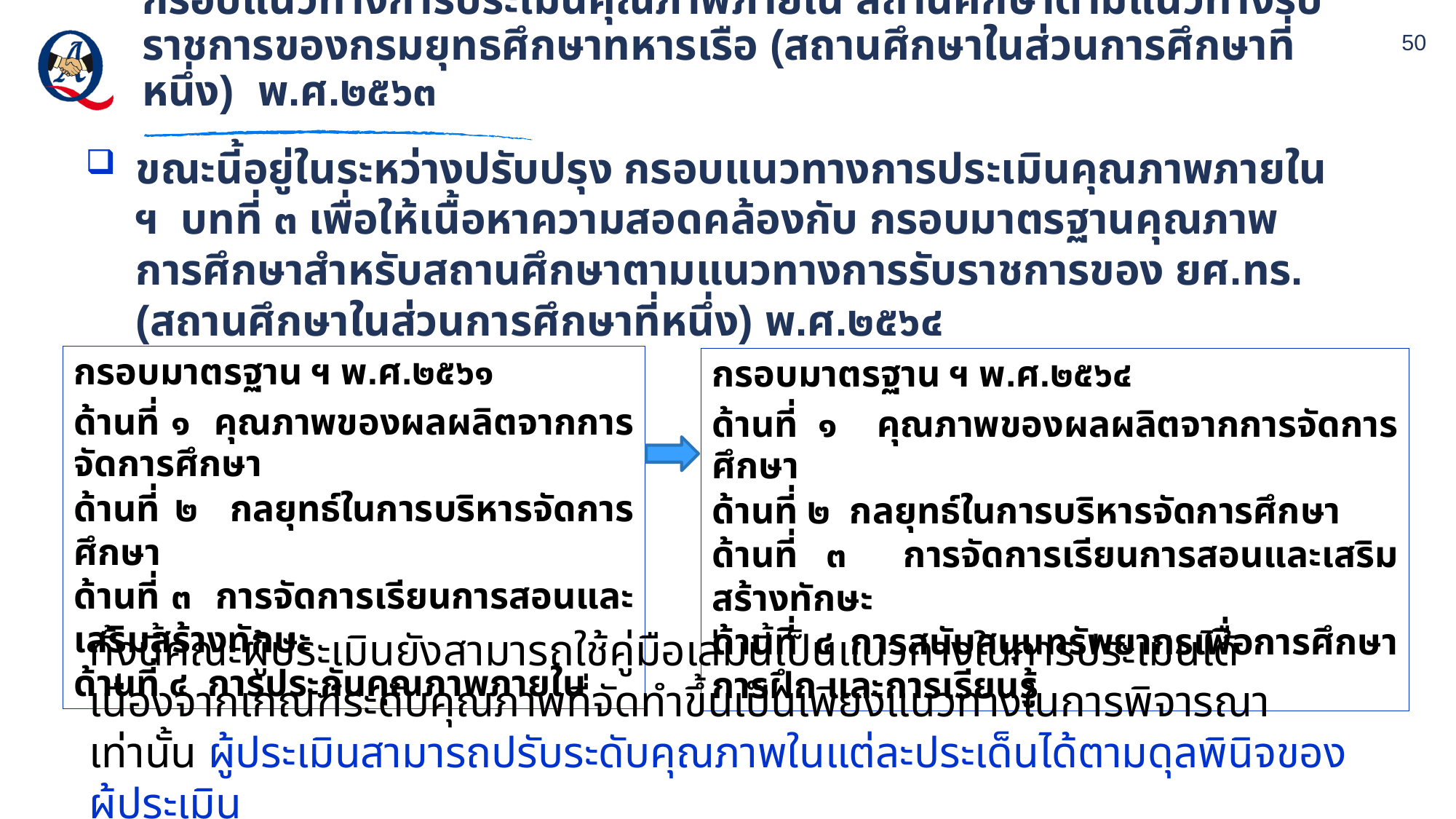

# กรอบแนวทางการประเมินคุณภาพภายใน สถานศึกษาตามแนวทางรับราชการของกรมยุทธศึกษาทหารเรือ (สถานศึกษาในส่วนการศึกษาที่หนึ่ง)  พ.ศ.๒๕๖๓
50
ขณะนี้อยู่ในระหว่างปรับปรุง กรอบแนวทางการประเมินคุณภาพภายใน ฯ  บทที่ ๓ เพื่อให้เนื้อหาความสอดคล้องกับ กรอบมาตรฐานคุณภาพการศึกษาสำหรับสถานศึกษาตามแนวทางการรับราชการของ ยศ.ทร. (สถานศึกษาในส่วนการศึกษาที่หนึ่ง) พ.ศ.๒๕๖๔
กรอบมาตรฐาน ฯ พ.ศ.๒๕๖๑
ด้านที่ ๑  คุณภาพของผลผลิตจากการจัดการศึกษา
ด้านที่ ๒  กลยุทธ์ในการบริหารจัดการศึกษา
ด้านที่ ๓  การจัดการเรียนการสอนและเสริมสร้างทักษะ
ด้านที่ ๔  การประกันคุณภาพภายใน
กรอบมาตรฐาน ฯ พ.ศ.๒๕๖๔
ด้านที่ ๑  คุณภาพของผลผลิตจากการจัดการศึกษา
ด้านที่ ๒  กลยุทธ์ในการบริหารจัดการศึกษา
ด้านที่ ๓  การจัดการเรียนการสอนและเสริมสร้างทักษะ
ด้านที่ ๔ การสนับสนุนทรัพยากรเพื่อการศึกษา การฝึก และการเรียนรู้

ทั้งนี้คณะผู้ประเมินยังสามารถใช้คู่มือเล่มนี้เป็นแนวทางในการประเมินได้ เนื่องจากเกณฑ์ระดับคุณภาพที่จัดทำขึ้นเป็นเพียงแนวทางในการพิจารณาเท่านั้น ผู้ประเมินสามารถปรับระดับคุณภาพในแต่ละประเด็นได้ตามดุลพินิจของ
ผู้ประเมิน